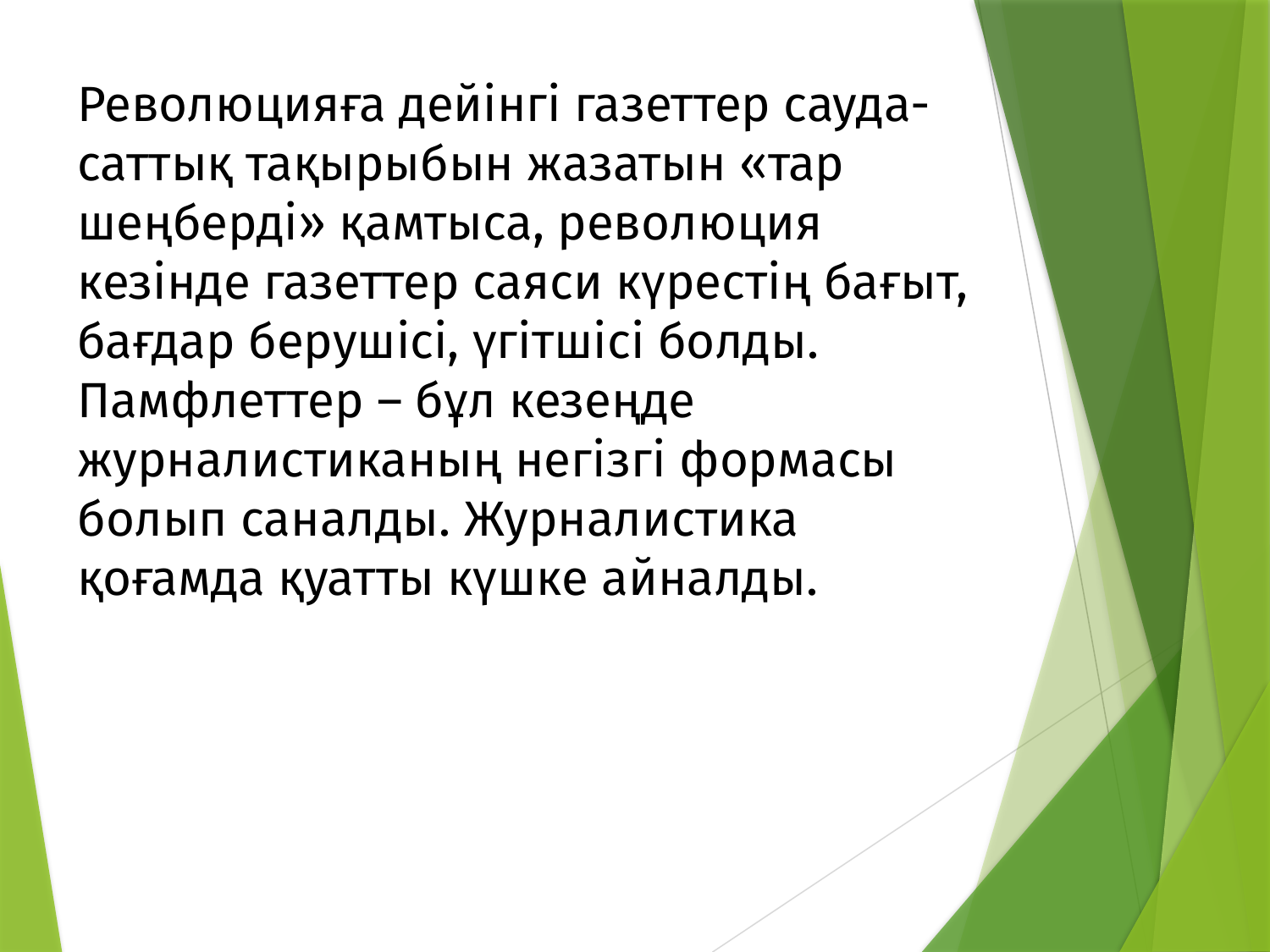

Революцияға дейінгі газеттер сауда-саттық тақырыбын жазатын «тар шеңберді» қамтыса, революция кезінде газеттер саяси күрестің бағыт, бағдар берушісі, үгітшісі болды. Памфлеттер – бұл кезеңде журналистиканың негізгі формасы болып саналды. Журналистика қоғамда қуатты күшке айналды.